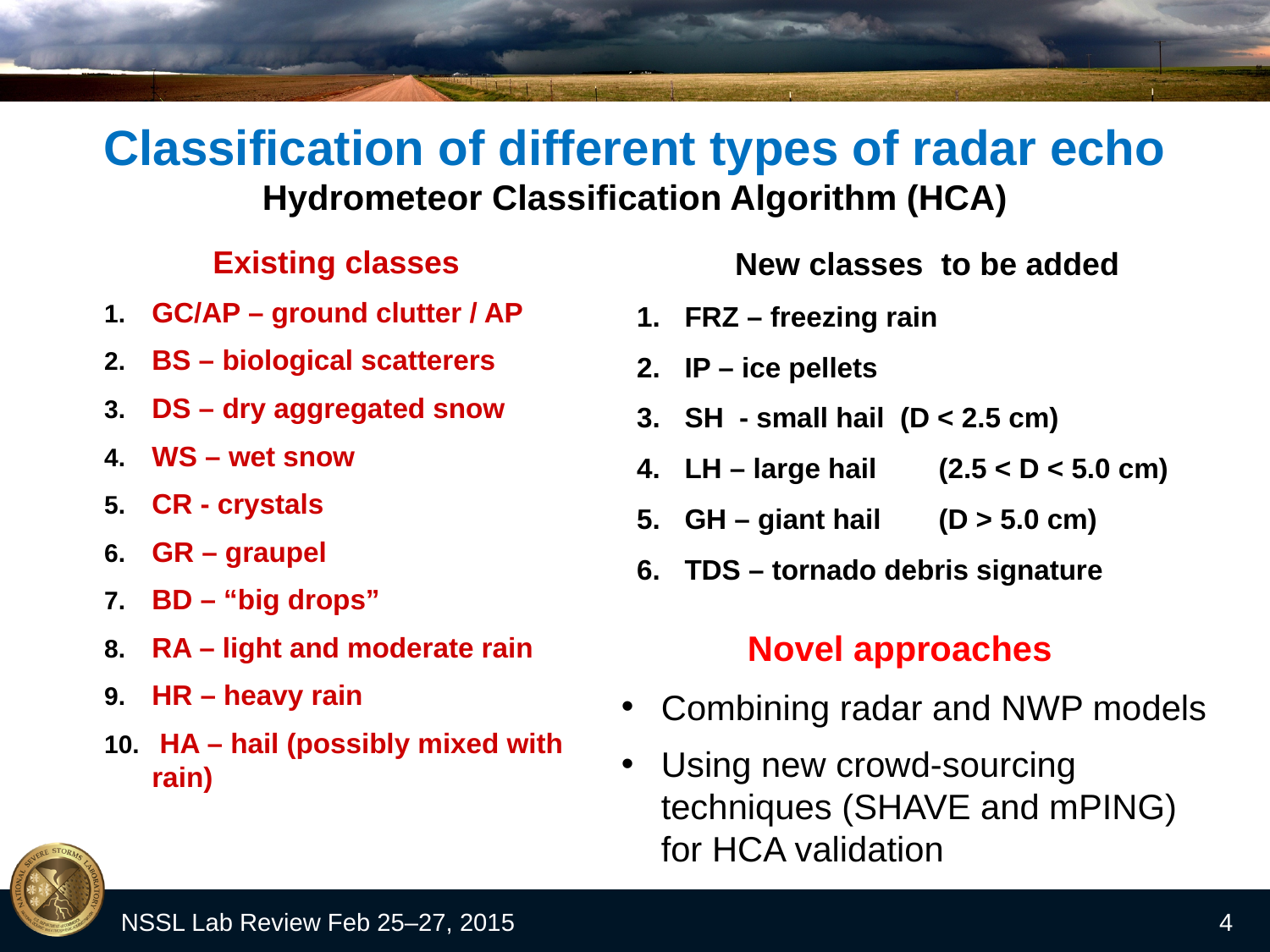

# Classification of different types of radar echo Hydrometeor Classification Algorithm (HCA)
Existing classes
GC/AP – ground clutter / AP
BS – biological scatterers
DS – dry aggregated snow
WS – wet snow
CR - crystals
GR – graupel
BD – “big drops”
RA – light and moderate rain
HR – heavy rain
 HA – hail (possibly mixed with rain)
New classes  to be added
FRZ – freezing rain
IP – ice pellets
SH  - small hail  (D < 2.5 cm)
LH – large hail	(2.5 < D < 5.0 cm)
GH – giant hail	(D > 5.0 cm)
TDS – tornado debris signature

Novel approaches
Combining radar and NWP models
Using new crowd-sourcing techniques (SHAVE and mPING) for HCA validation
NSSL Lab Review Feb 25–27, 2015
4